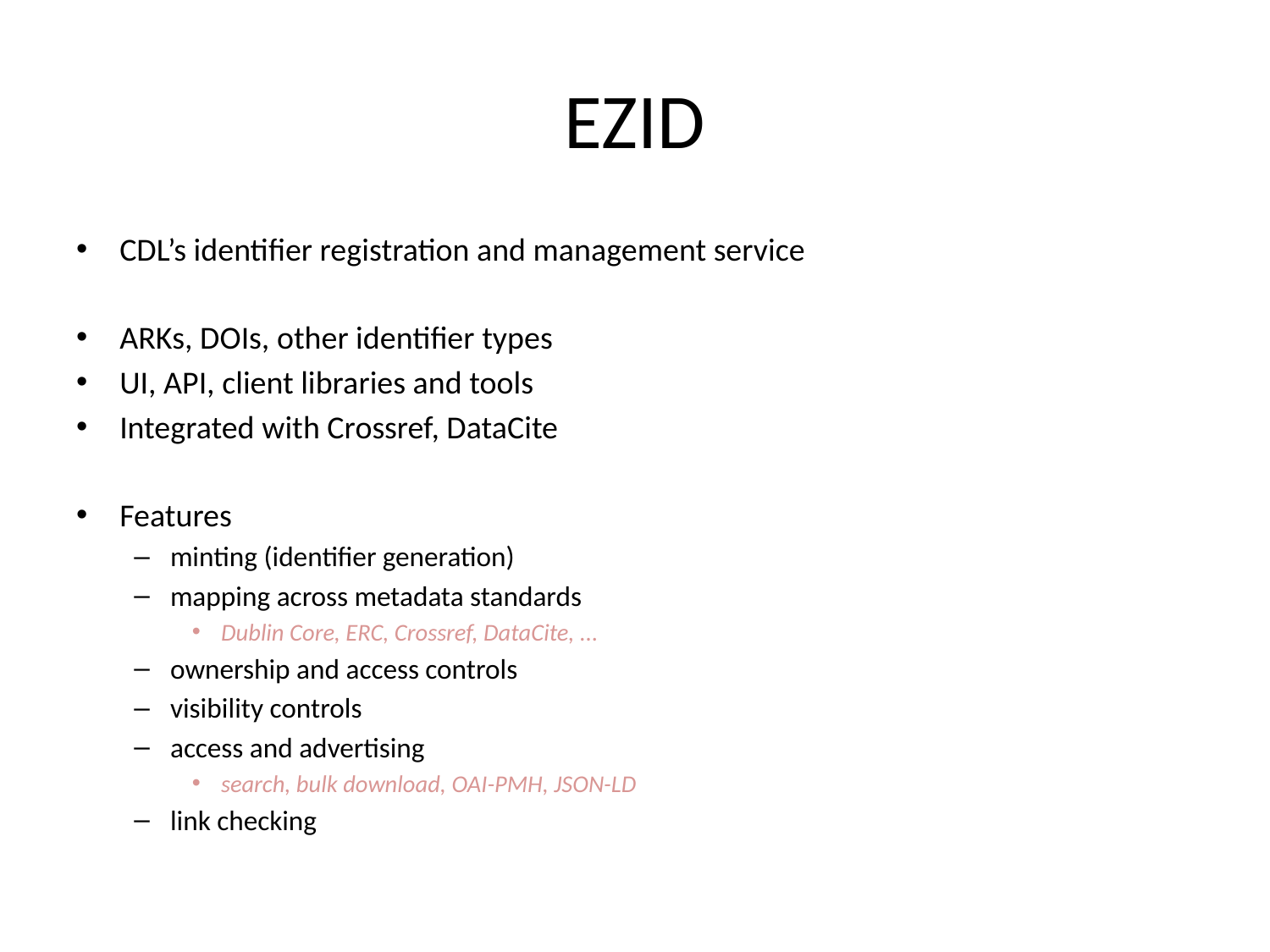

# EZID
CDL’s identifier registration and management service

ARKs, DOIs, other identifier types
UI, API, client libraries and tools
Integrated with Crossref, DataCite

Features
minting (identifier generation)
mapping across metadata standards
Dublin Core, ERC, Crossref, DataCite, ...
ownership and access controls
visibility controls
access and advertising
search, bulk download, OAI-PMH, JSON-LD
link checking